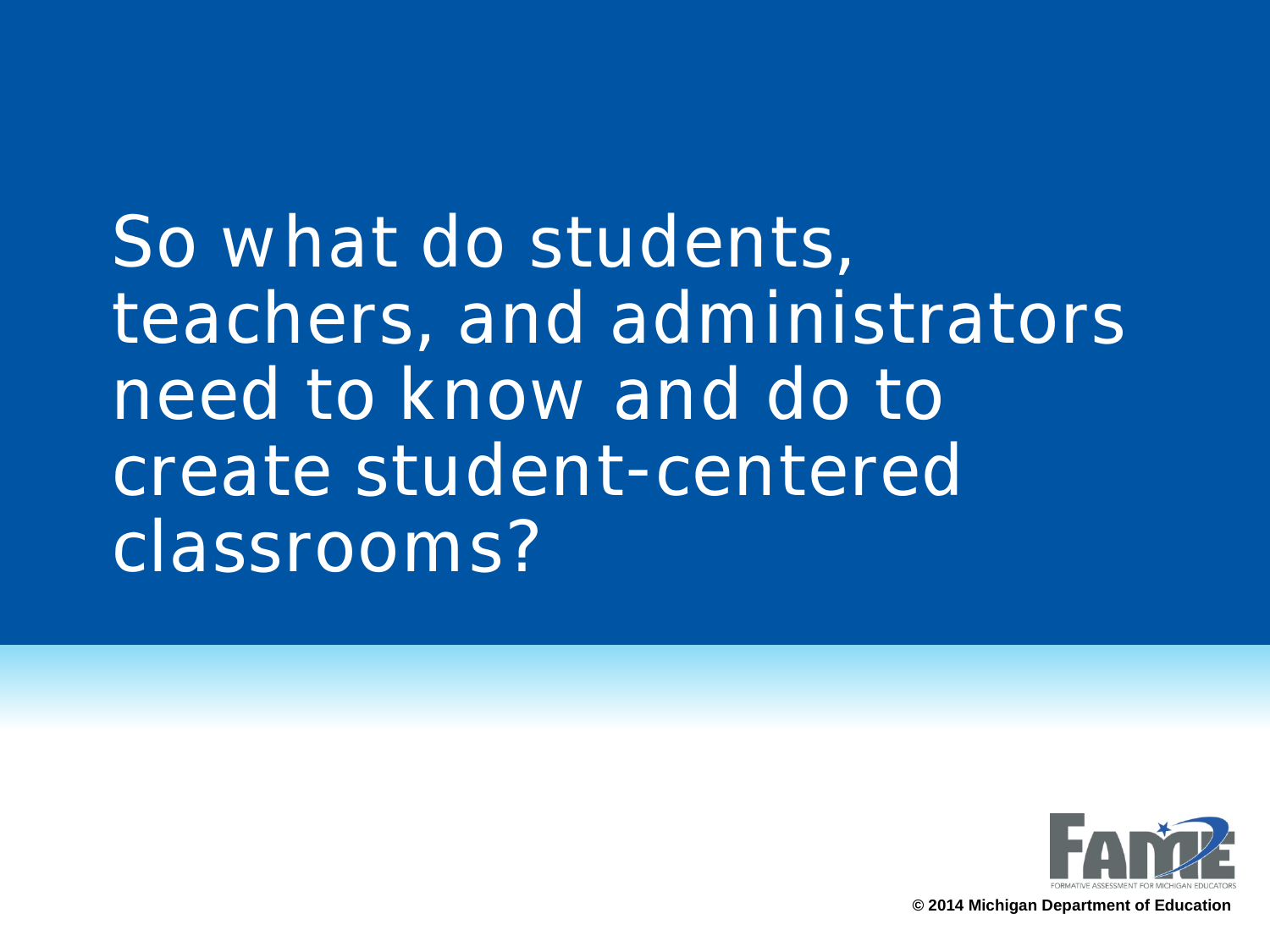

# So what do students, teachers, and administrators need to know and do to create student-centered classrooms?